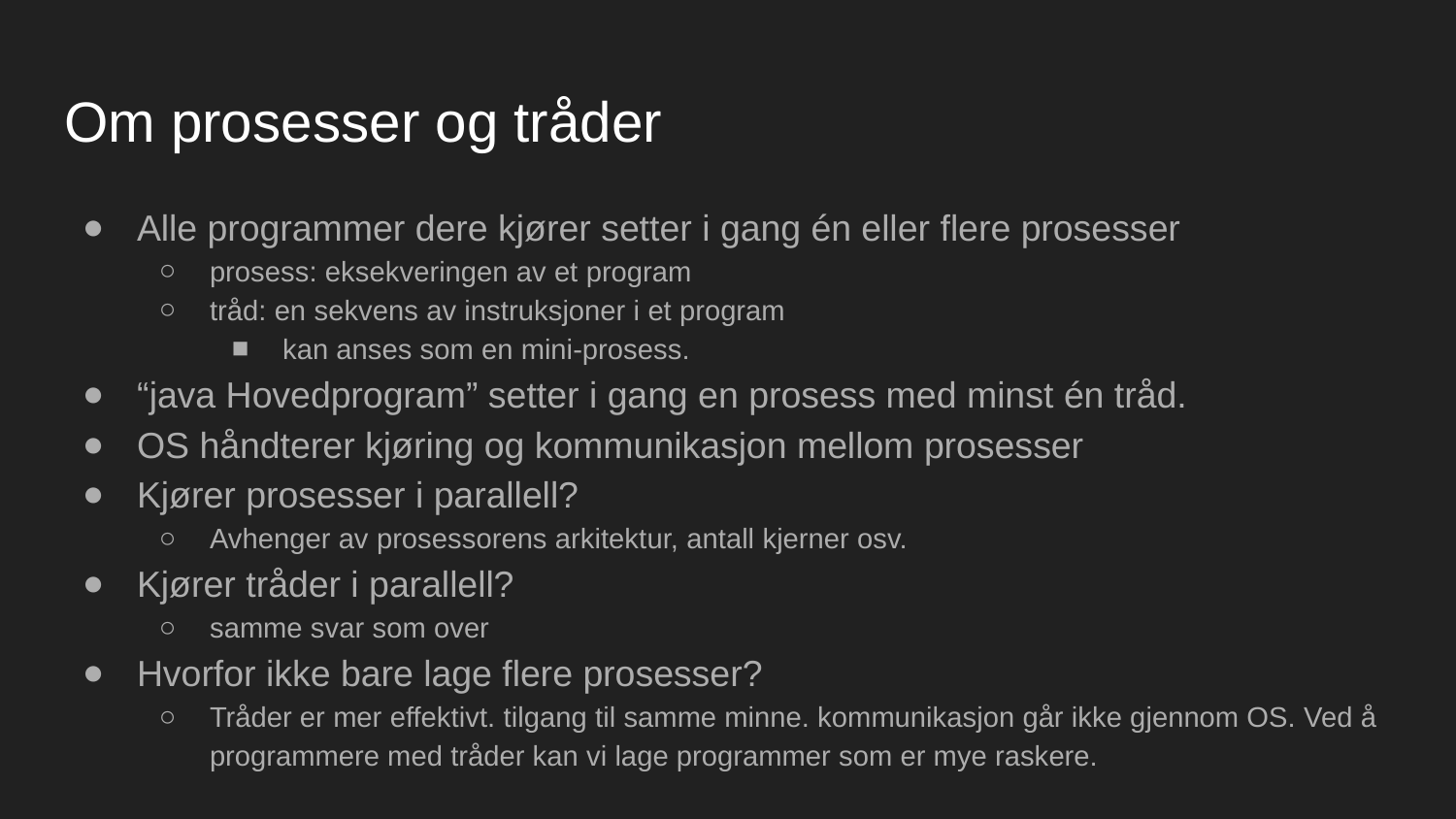

# Om prosesser og tråder
Alle programmer dere kjører setter i gang én eller flere prosesser
prosess: eksekveringen av et program
tråd: en sekvens av instruksjoner i et program
kan anses som en mini-prosess.
“java Hovedprogram” setter i gang en prosess med minst én tråd.
OS håndterer kjøring og kommunikasjon mellom prosesser
Kjører prosesser i parallell?
Avhenger av prosessorens arkitektur, antall kjerner osv.
Kjører tråder i parallell?
samme svar som over
Hvorfor ikke bare lage flere prosesser?
Tråder er mer effektivt. tilgang til samme minne. kommunikasjon går ikke gjennom OS. Ved å programmere med tråder kan vi lage programmer som er mye raskere.